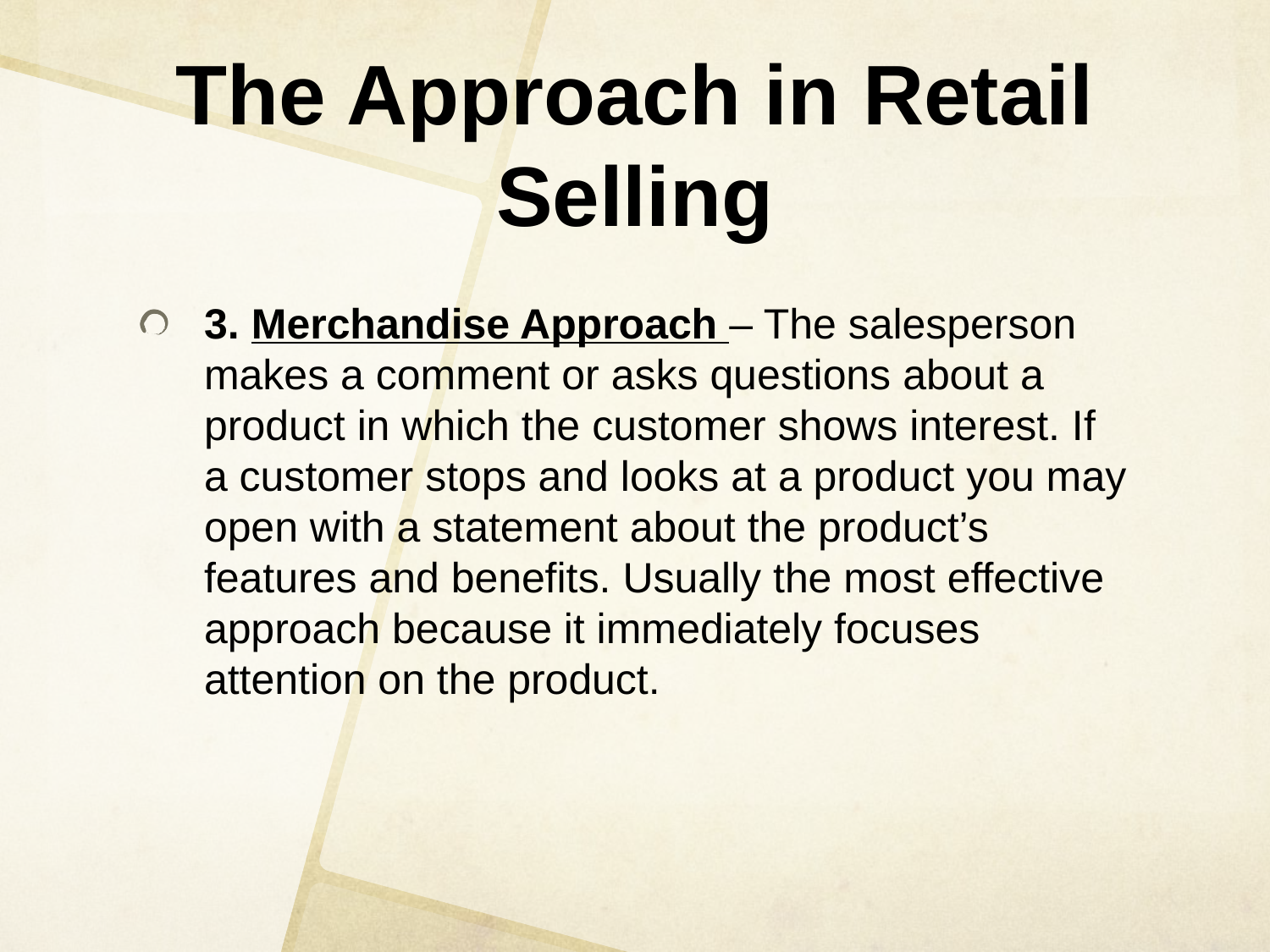

# The Approach in Retail Selling
3. Merchandise Approach – The salesperson makes a comment or asks questions about a product in which the customer shows interest. If a customer stops and looks at a product you may open with a statement about the product’s features and benefits. Usually the most effective approach because it immediately focuses attention on the product.